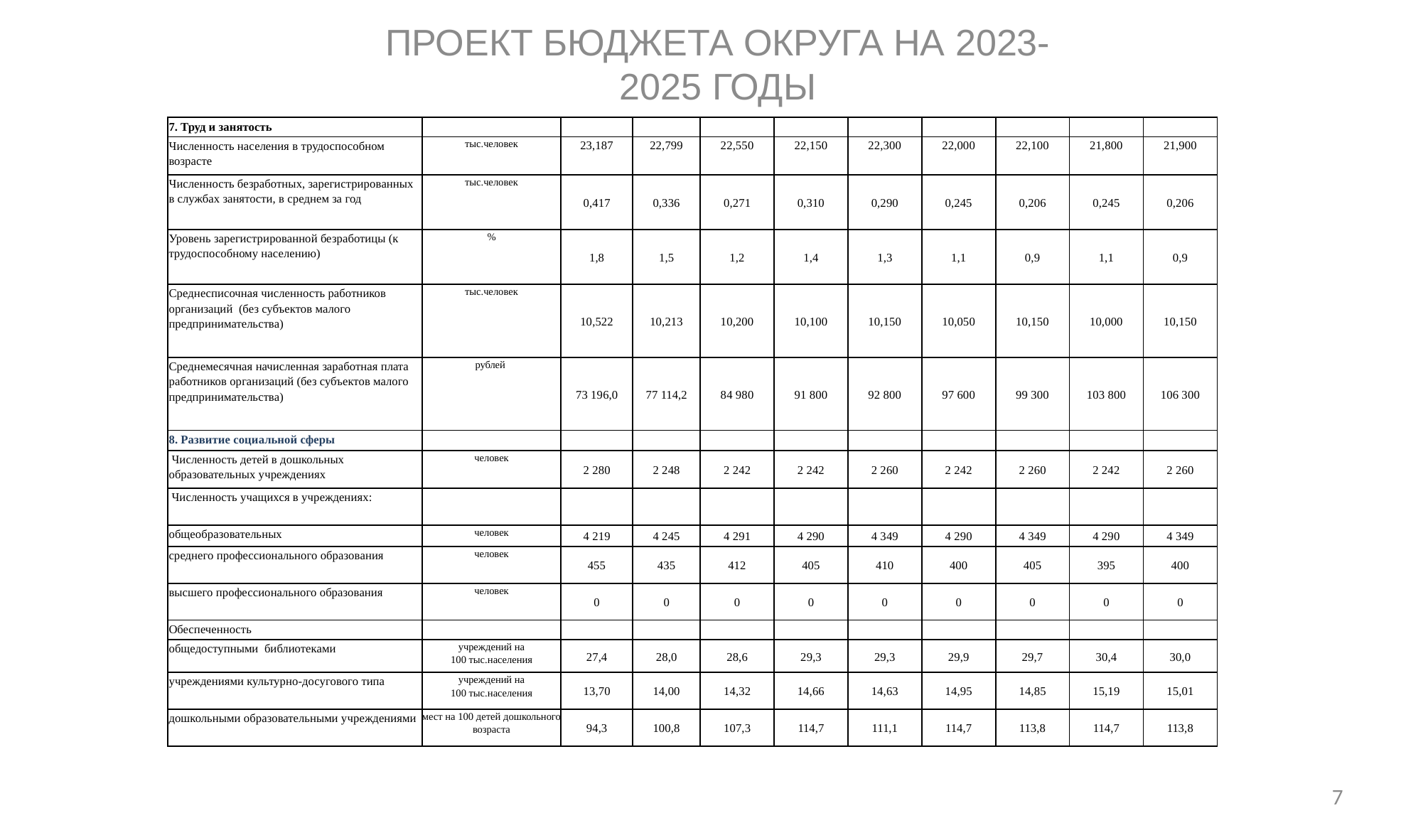

ПРОЕКТ БЮДЖЕТА ОКРУГА НА 2023-2025 ГОДЫ
| 7. Труд и занятость |  |  |  |  |  |  |  |  |  |  |
| --- | --- | --- | --- | --- | --- | --- | --- | --- | --- | --- |
| Численность населения в трудоспособном возрасте | тыс.человек | 23,187 | 22,799 | 22,550 | 22,150 | 22,300 | 22,000 | 22,100 | 21,800 | 21,900 |
| Численность безработных, зарегистрированных в службах занятости, в среднем за год | тыс.человек | 0,417 | 0,336 | 0,271 | 0,310 | 0,290 | 0,245 | 0,206 | 0,245 | 0,206 |
| Уровень зарегистрированной безработицы (к трудоспособному населению) | % | 1,8 | 1,5 | 1,2 | 1,4 | 1,3 | 1,1 | 0,9 | 1,1 | 0,9 |
| Среднесписочная численность работников организаций (без субъектов малого предпринимательства) | тыс.человек | 10,522 | 10,213 | 10,200 | 10,100 | 10,150 | 10,050 | 10,150 | 10,000 | 10,150 |
| Среднемесячная начисленная заработная плата работников организаций (без субъектов малого предпринимательства) | рублей | 73 196,0 | 77 114,2 | 84 980 | 91 800 | 92 800 | 97 600 | 99 300 | 103 800 | 106 300 |
| 8. Развитие социальной сферы |  |  |  |  |  |  |  |  |  |  |
| Численность детей в дошкольных образовательных учреждениях | человек | 2 280 | 2 248 | 2 242 | 2 242 | 2 260 | 2 242 | 2 260 | 2 242 | 2 260 |
| Численность учащихся в учреждениях: |  |  |  |  |  |  |  |  |  |  |
| общеобразовательных | человек | 4 219 | 4 245 | 4 291 | 4 290 | 4 349 | 4 290 | 4 349 | 4 290 | 4 349 |
| среднего профессионального образования | человек | 455 | 435 | 412 | 405 | 410 | 400 | 405 | 395 | 400 |
| высшего профессионального образования | человек | 0 | 0 | 0 | 0 | 0 | 0 | 0 | 0 | 0 |
| Обеспеченность |  |  |  |  |  |  |  |  |  |  |
| общедоступными библиотеками | учреждений на 100 тыс.населения | 27,4 | 28,0 | 28,6 | 29,3 | 29,3 | 29,9 | 29,7 | 30,4 | 30,0 |
| учреждениями культурно-досугового типа | учреждений на 100 тыс.населения | 13,70 | 14,00 | 14,32 | 14,66 | 14,63 | 14,95 | 14,85 | 15,19 | 15,01 |
| дошкольными образовательными учреждениями | мест на 100 детей дошкольного возраста | 94,3 | 100,8 | 107,3 | 114,7 | 111,1 | 114,7 | 113,8 | 114,7 | 113,8 |
7